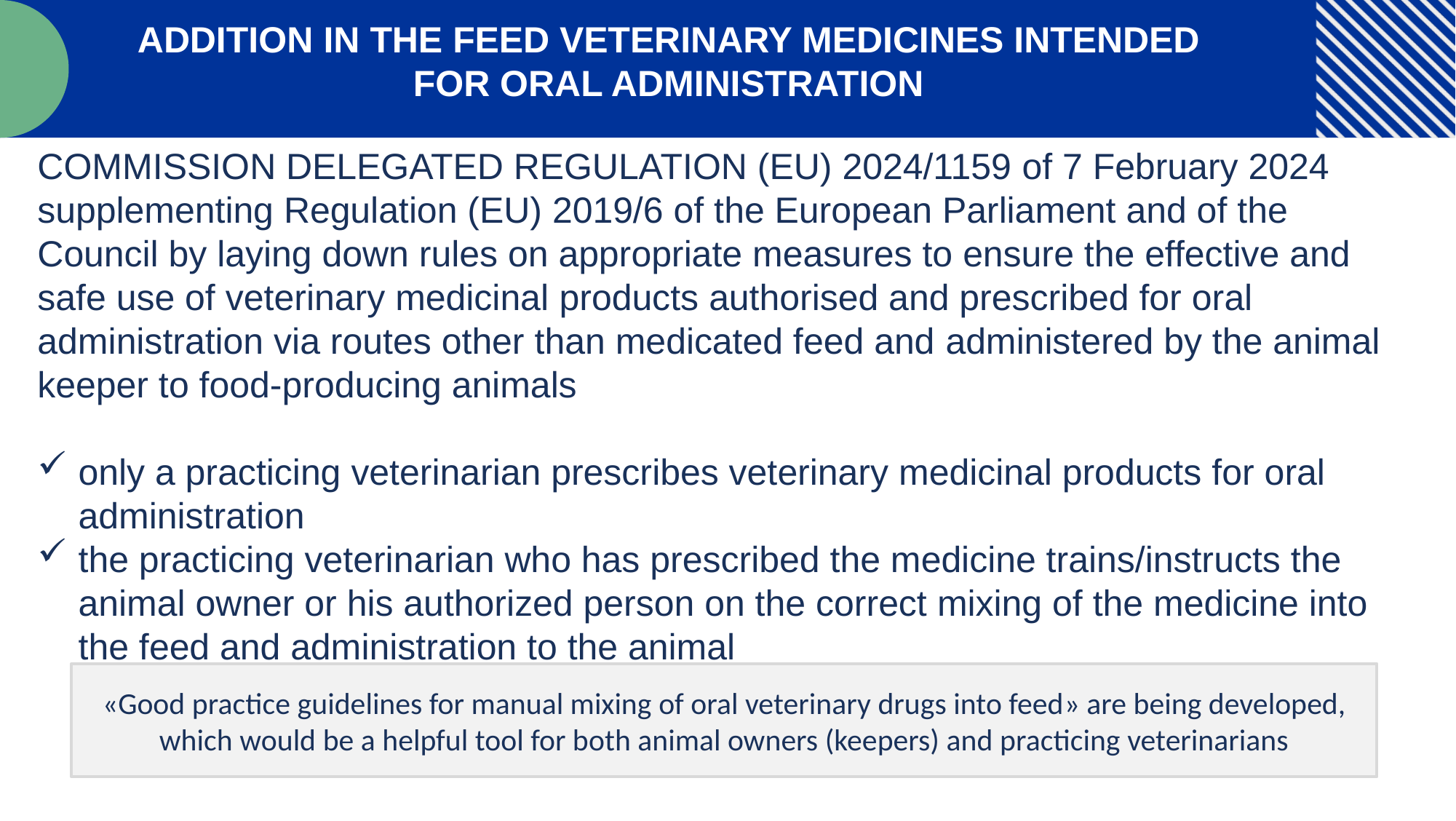

ADDITION IN THE FEED VETERINARY MEDICINES INTENDED FOR ORAL ADMINISTRATION
COMMISSION DELEGATED REGULATION (EU) 2024/1159 of 7 February 2024 supplementing Regulation (EU) 2019/6 of the European Parliament and of the Council by laying down rules on appropriate measures to ensure the effective and safe use of veterinary medicinal products authorised and prescribed for oral administration via routes other than medicated feed and administered by the animal keeper to food-producing animals

only a practicing veterinarian prescribes veterinary medicinal products for oral administration
the practicing veterinarian who has prescribed the medicine trains/instructs the animal owner or his authorized person on the correct mixing of the medicine into the feed and administration to the animal

«Good practice guidelines for manual mixing of oral veterinary drugs into feed» are being developed, which would be a helpful tool for both animal owners (keepers) and practicing veterinarians